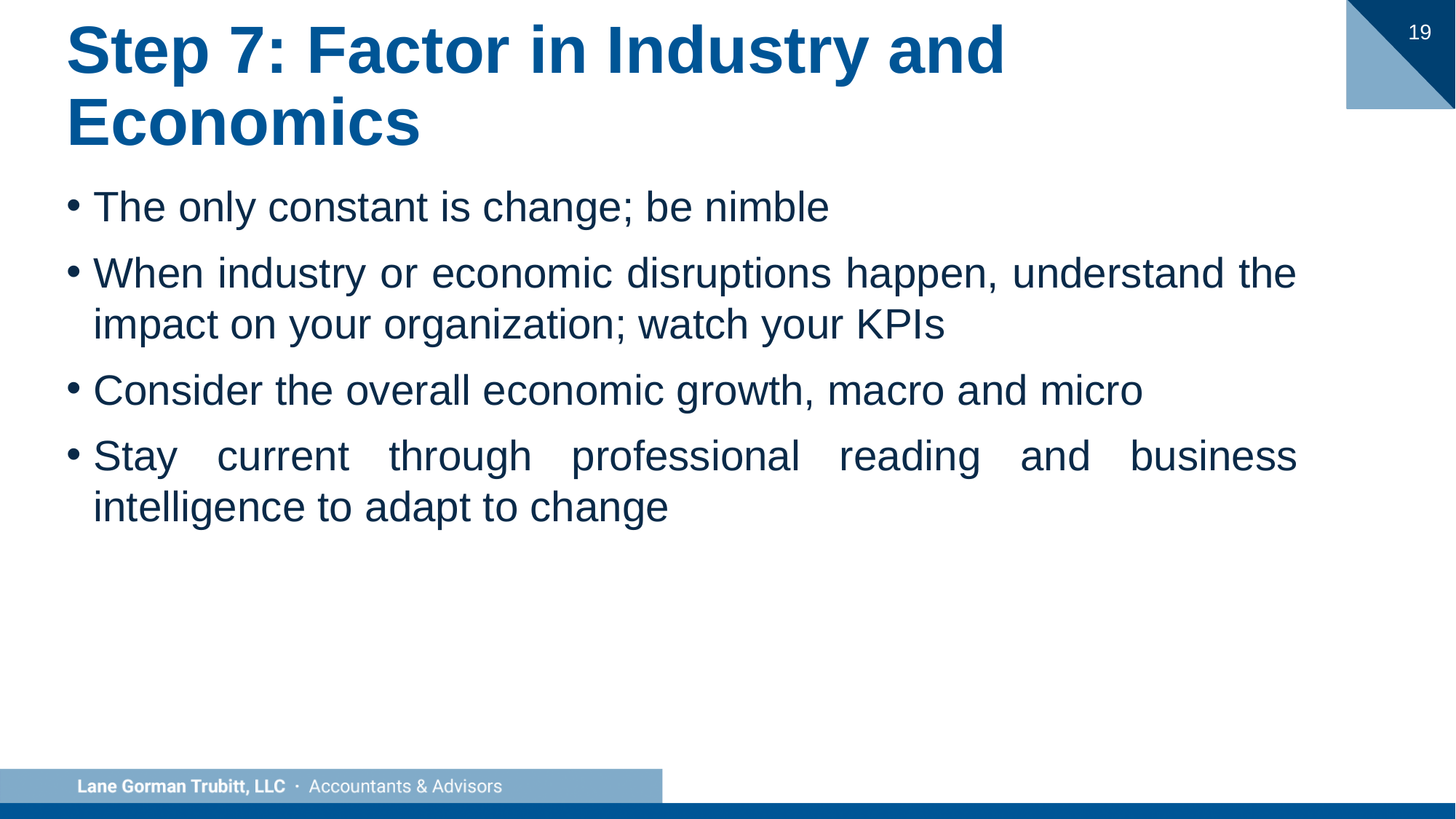

19
# Step 7: Factor in Industry and Economics
The only constant is change; be nimble
When industry or economic disruptions happen, understand the impact on your organization; watch your KPIs
Consider the overall economic growth, macro and micro
Stay current through professional reading and business intelligence to adapt to change